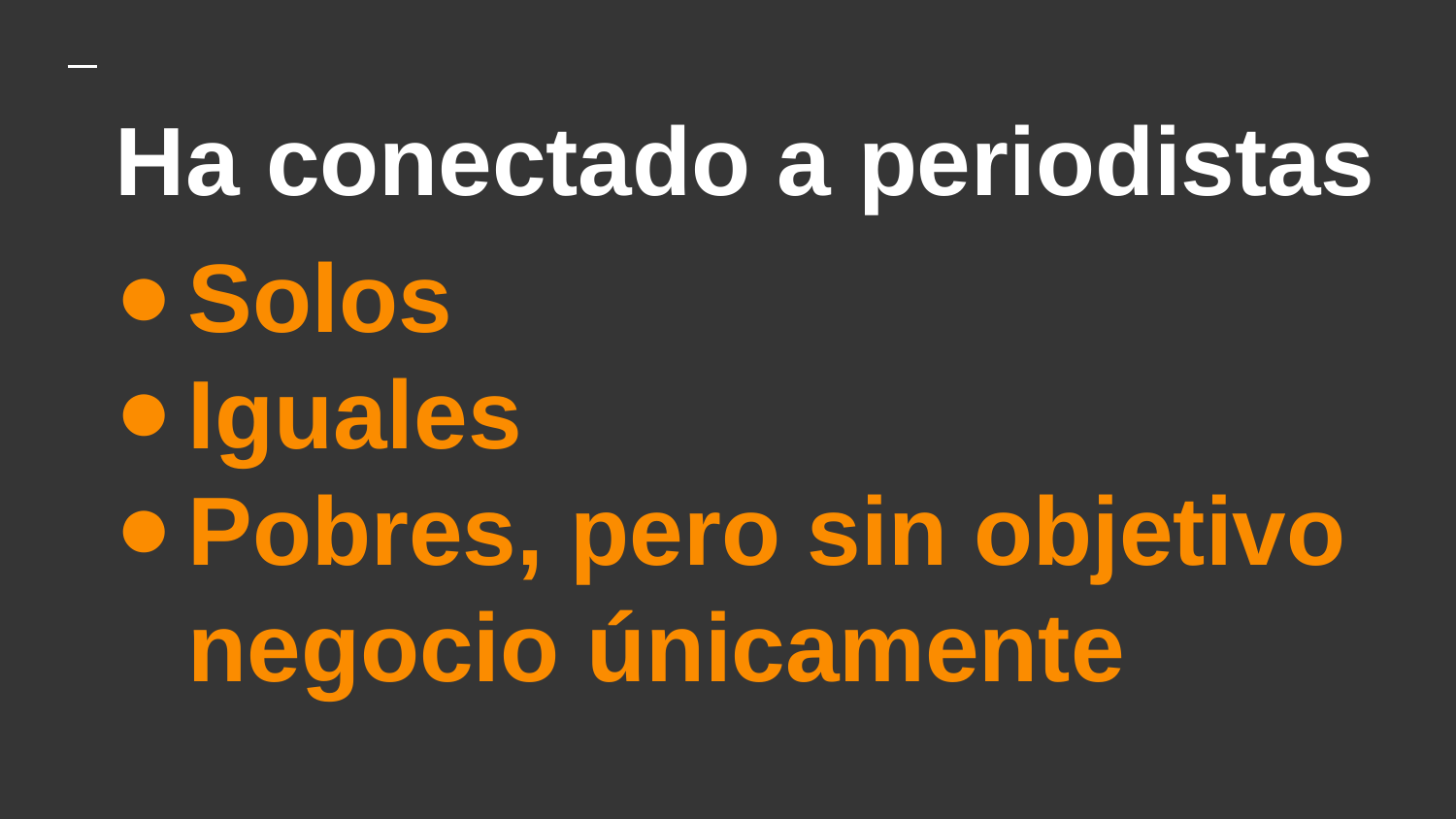

# Ha conectado a periodistas
Solos
Iguales
Pobres, pero sin objetivo negocio únicamente